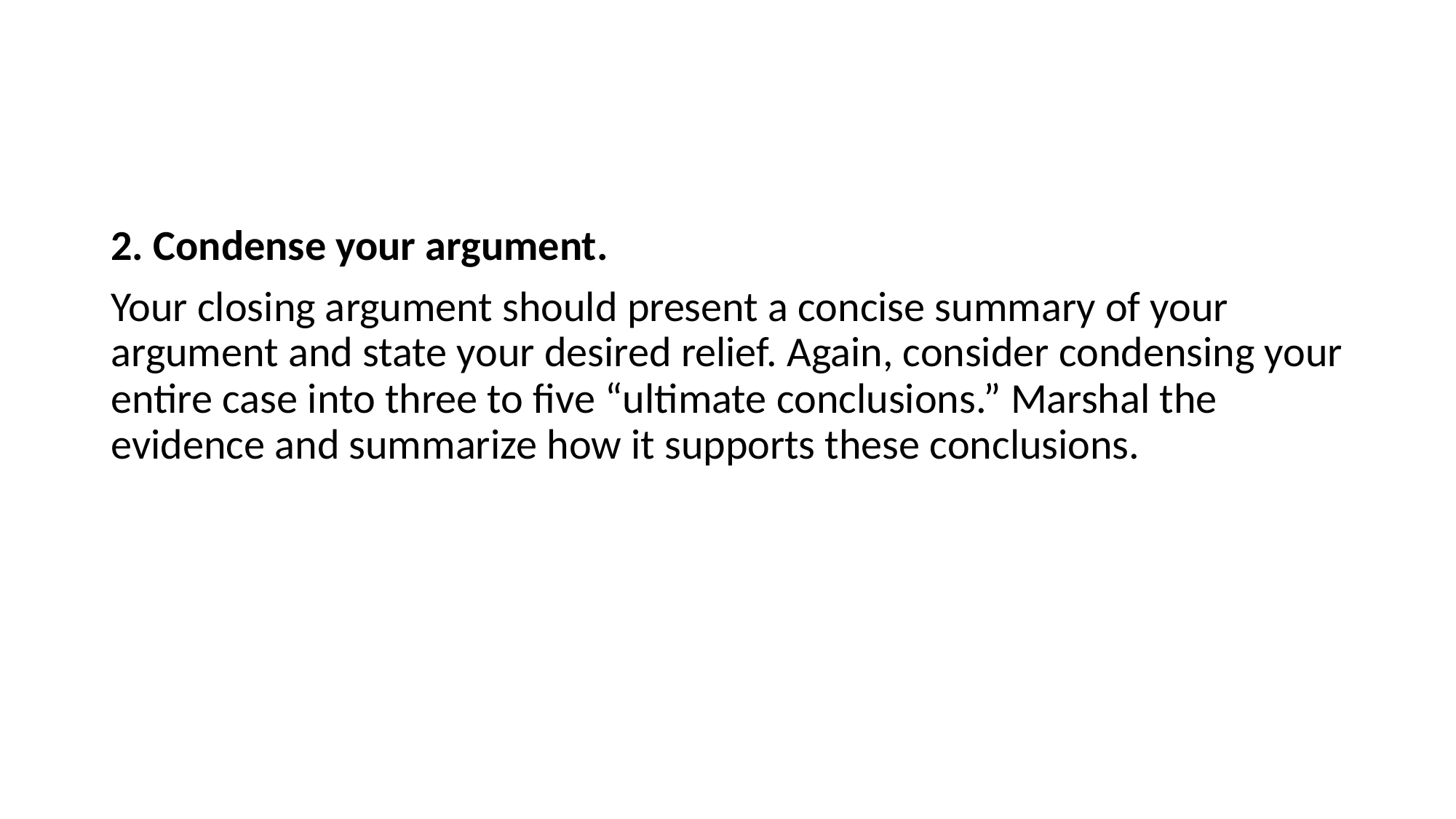

#
2. Condense your argument.
Your closing argument should present a concise summary of your argument and state your desired relief. Again, consider condensing your entire case into three to five “ultimate conclusions.” Marshal the evidence and summarize how it supports these conclusions.